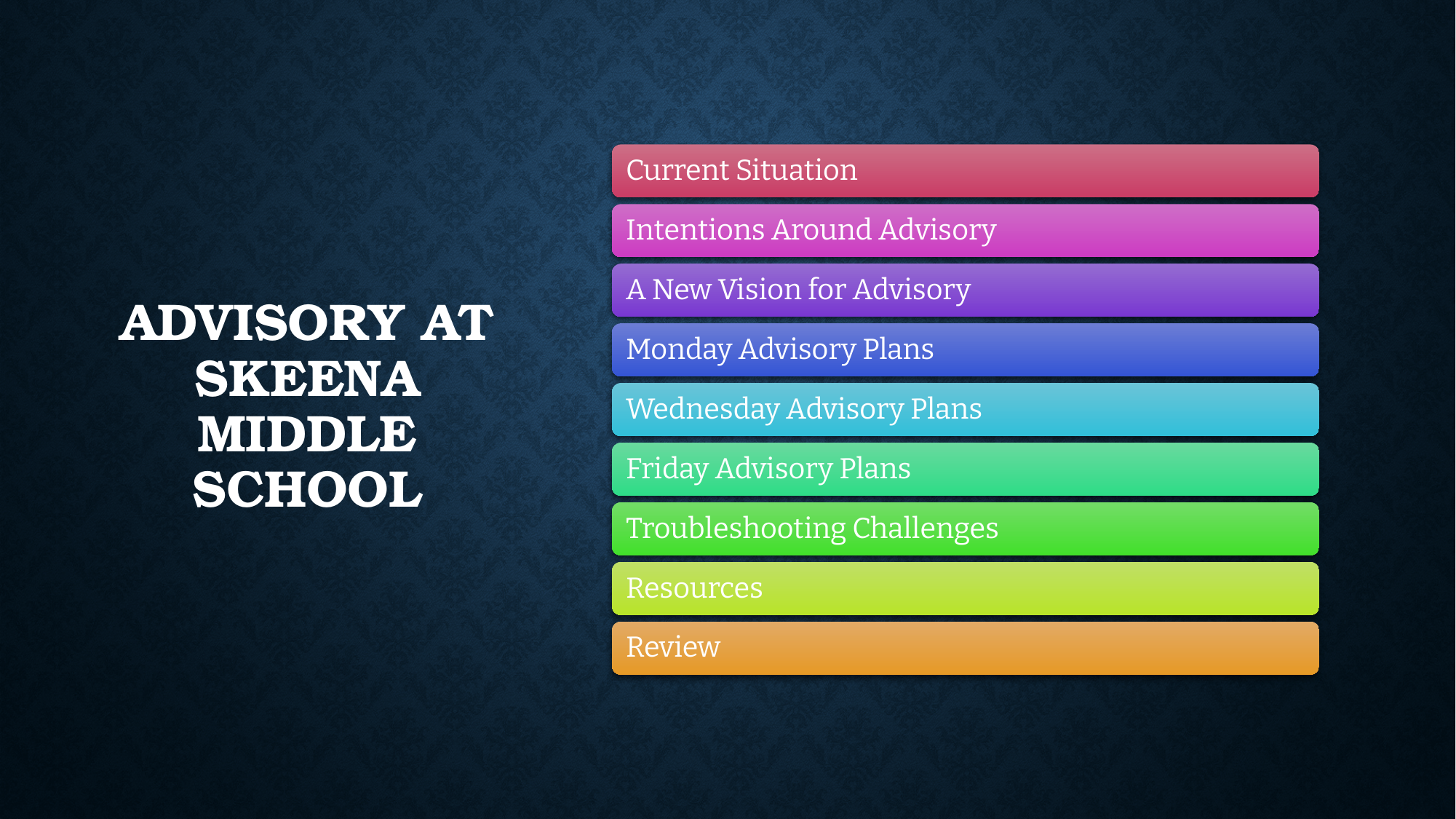

# advisory at Skeena Middle School
Current Situation
Intentions Around Advisory
A New Vision for Advisory
Monday Advisory Plans
Wednesday Advisory Plans
Friday Advisory Plans
Troubleshooting Challenges
Resources
Review